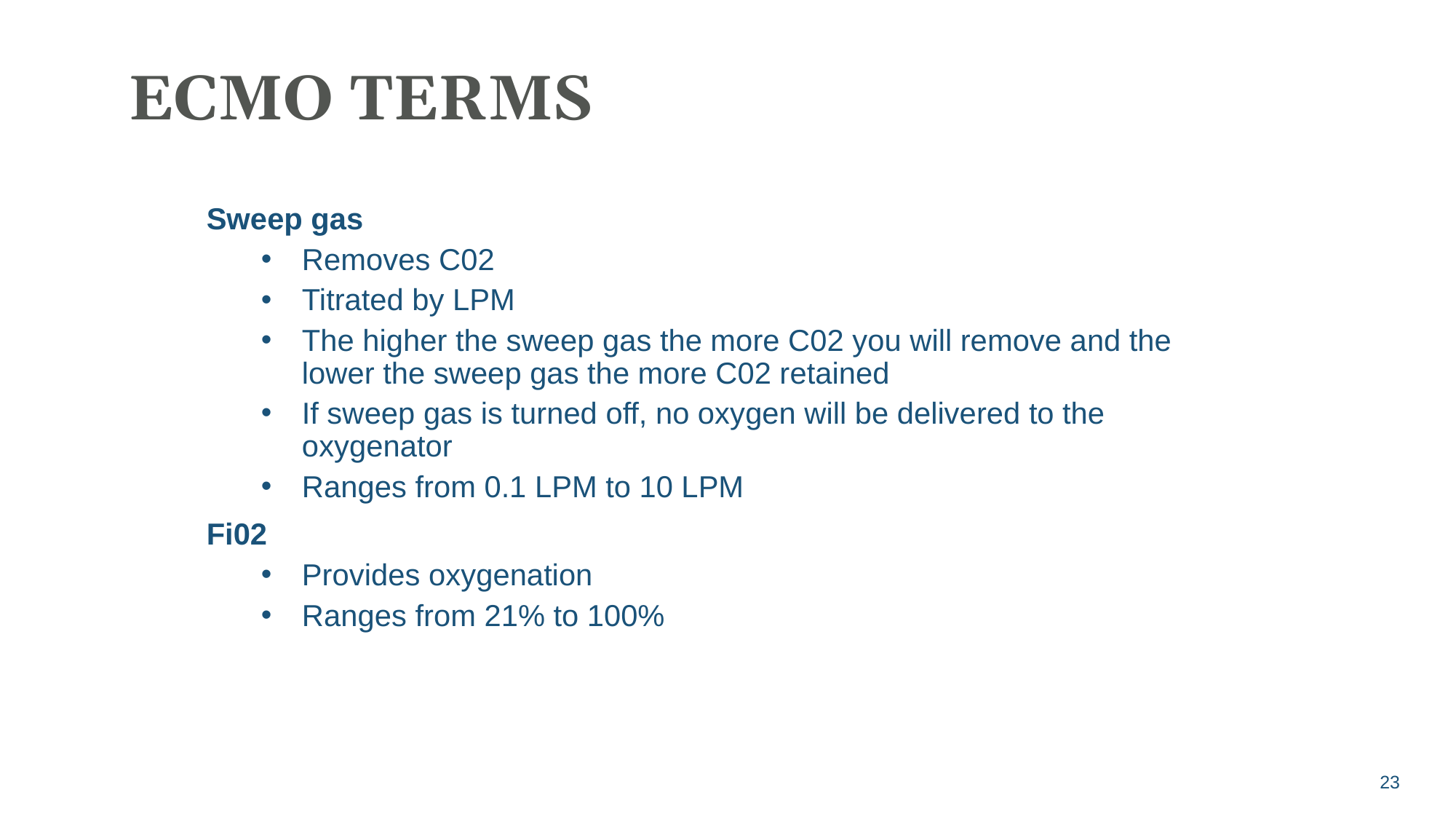

# ECMO TERMS
Sweep gas
Removes C02
Titrated by LPM
The higher the sweep gas the more C02 you will remove and the lower the sweep gas the more C02 retained
If sweep gas is turned off, no oxygen will be delivered to the oxygenator
Ranges from 0.1 LPM to 10 LPM
Fi02
Provides oxygenation
Ranges from 21% to 100%